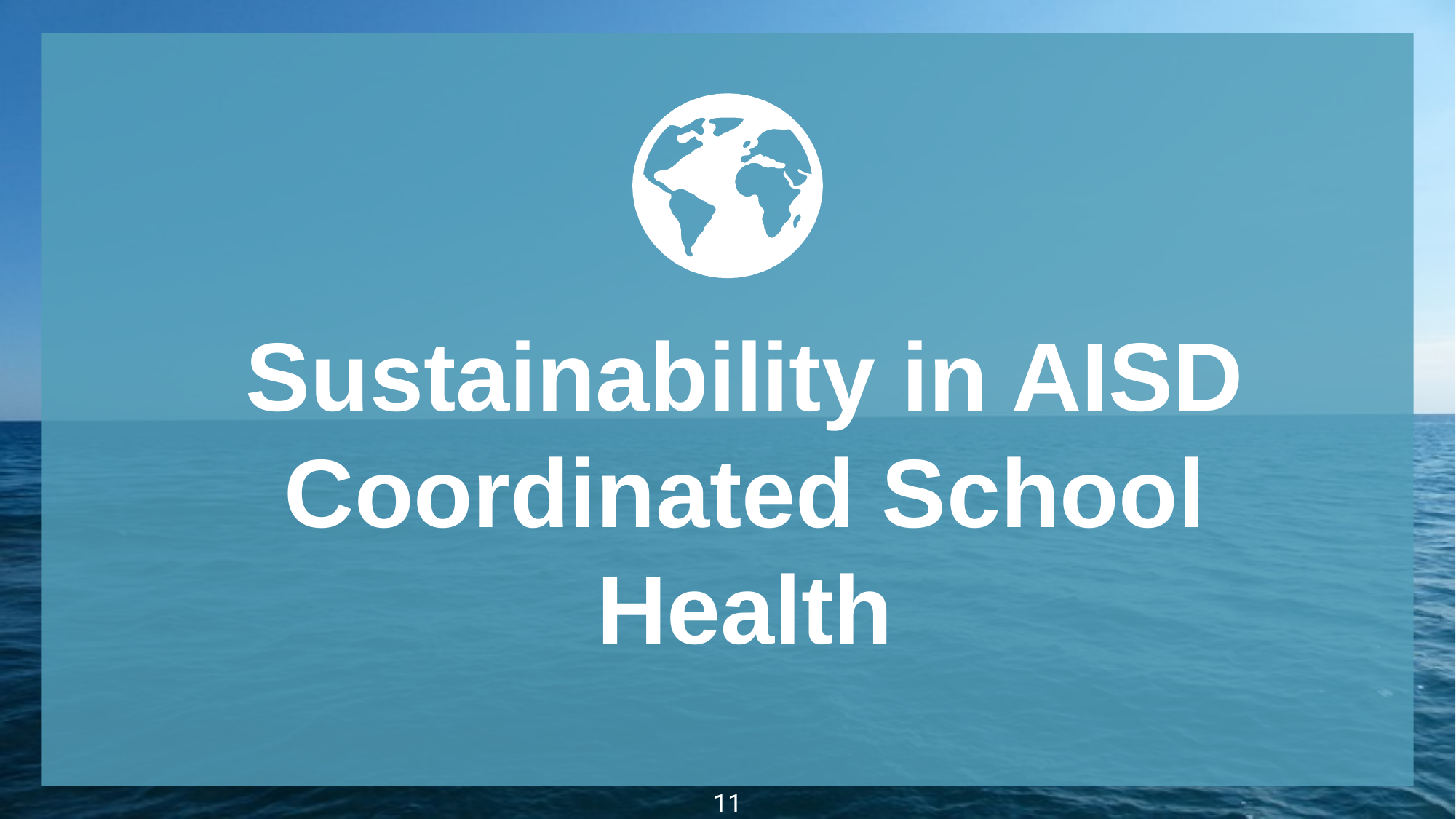

Sustainability in AISD Coordinated School Health
11